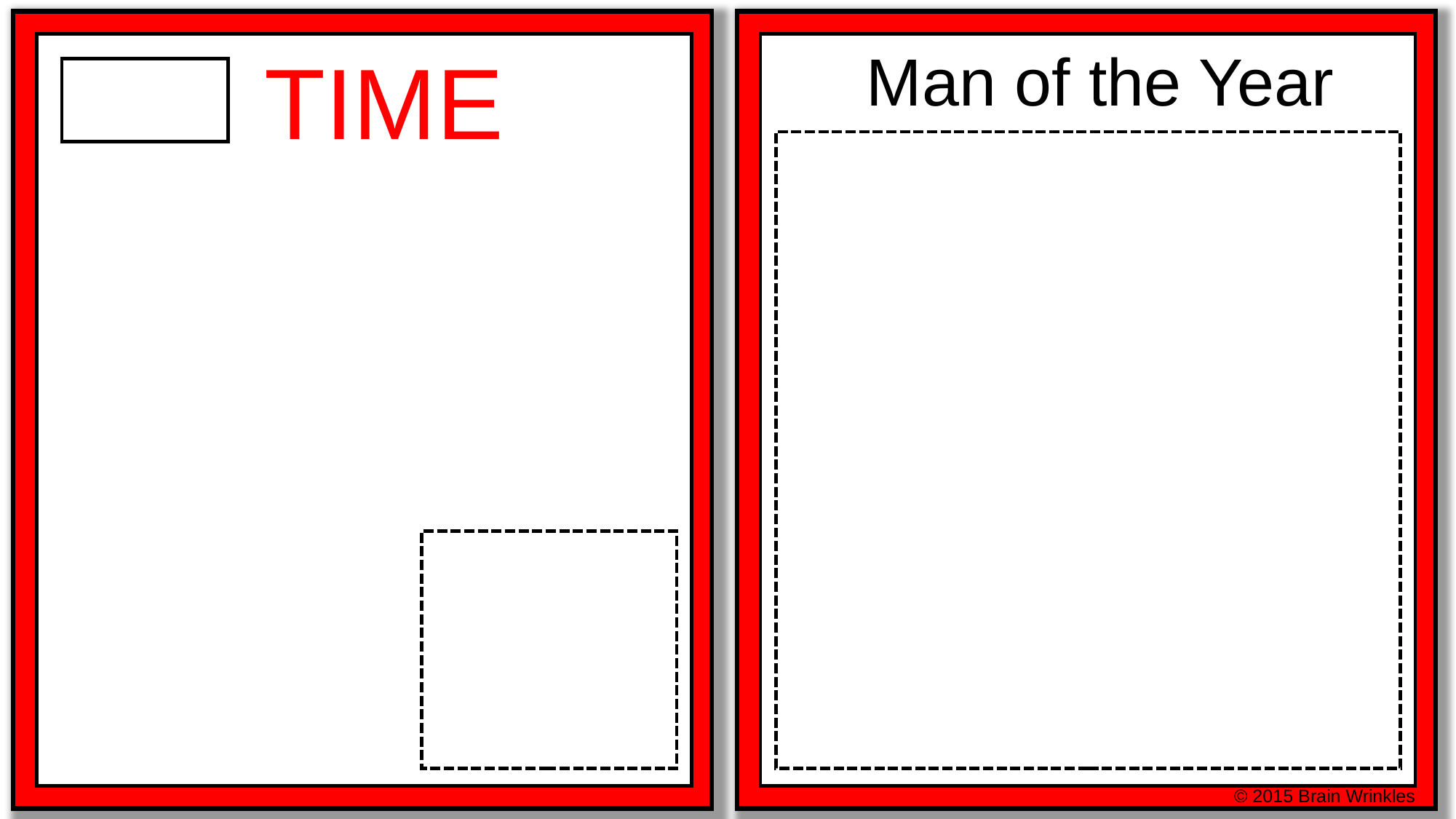

TIME

Man of the Year

© 2015 Brain Wrinkles